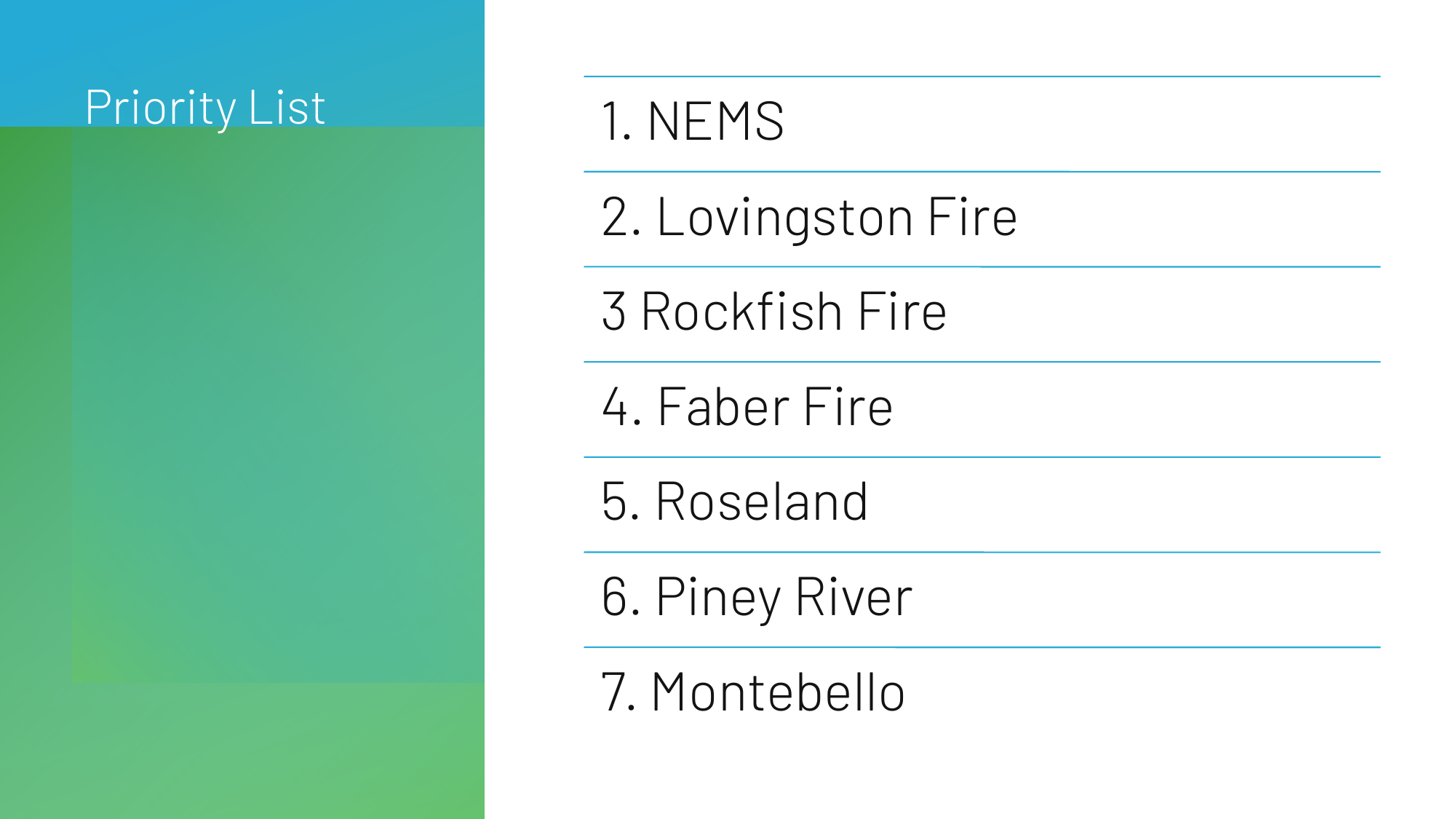

# Priority List
1. NEMS
2. Lovingston Fire
3 Rockfish Fire
4. Faber Fire
5. Roseland
6. Piney River
7. Montebello